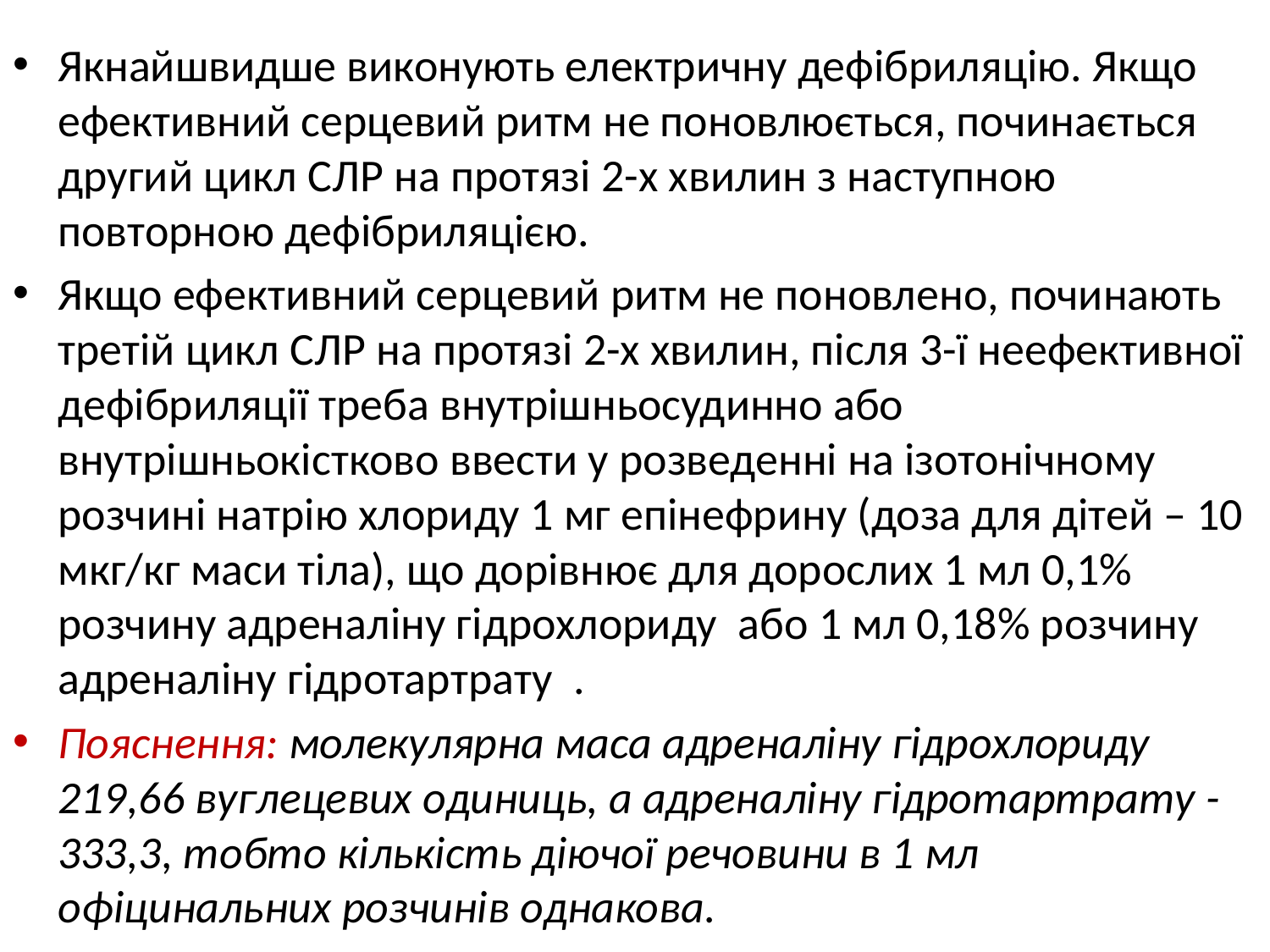

Якнайшвидше виконують електричну дефібриляцію. Якщо ефективний серцевий ритм не поновлюється, починається другий цикл СЛР на протязі 2-х хвилин з наступною повторною дефібриляцією.
Якщо ефективний серцевий ритм не поновлено, починають третій цикл СЛР на протязі 2-х хвилин, після 3-ї неефективної дефібриляції треба внутрішньосудинно або внутрішньокістково ввести у розведенні на ізотонічному розчині натрію хлориду 1 мг епінефрину (доза для дітей – 10 мкг/кг маси тіла), що дорівнює для дорослих 1 мл 0,1% розчину адреналіну гідрохлориду  або 1 мл 0,18% розчину адреналіну гідротартрату  .
Пояснення: молекулярна маса адреналіну гідрохлориду 219,66 вуглецевих одиниць, а адреналіну гідротартрату - 333,3, тобто кількість діючої речовини в 1 мл офіцинальних розчинів однакова.